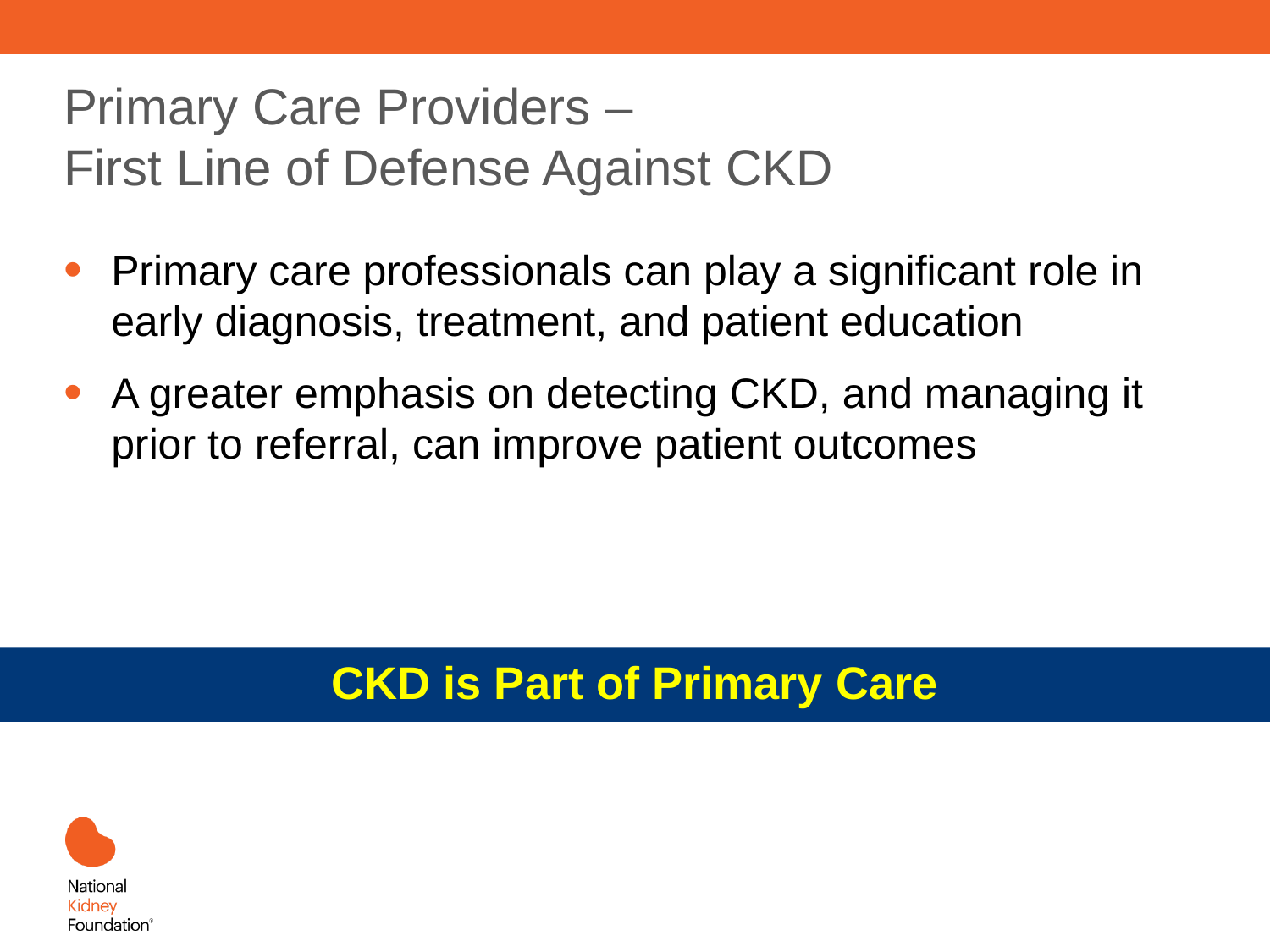

# Primary Care Providers – First Line of Defense Against CKD
Primary care professionals can play a significant role in early diagnosis, treatment, and patient education
A greater emphasis on detecting CKD, and managing it prior to referral, can improve patient outcomes

CKD is Part of Primary Care